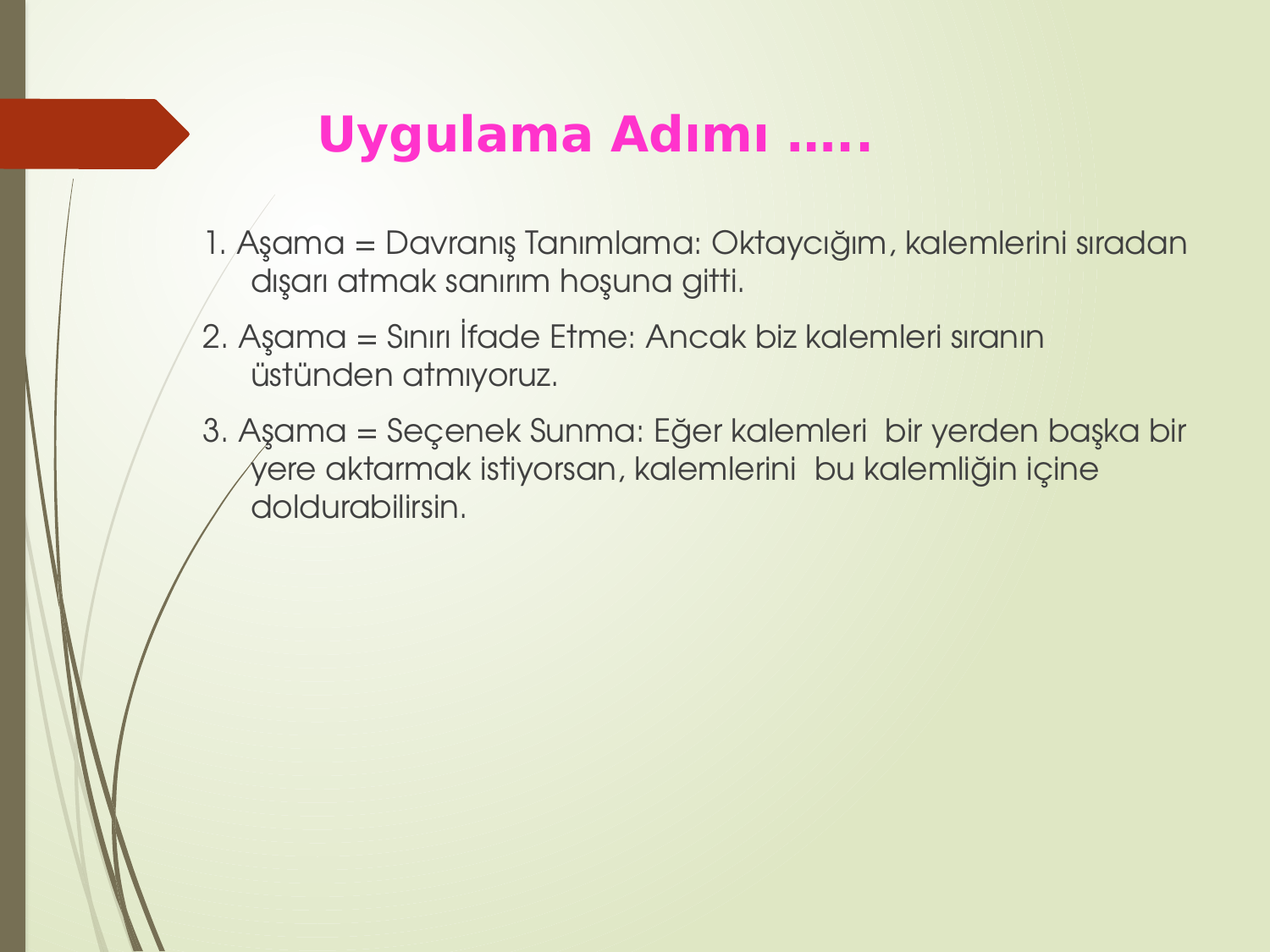

Uygulama Adımı …..
1. Aşama = Davranış Tanımlama: Oktaycığım, kalemlerini sıradan dışarı atmak sanırım hoşuna gitti.
2. Aşama = Sınırı İfade Etme: Ancak biz kalemleri sıranın üstünden atmıyoruz.
3. Aşama = Seçenek Sunma: Eğer kalemleri  bir yerden başka bir yere aktarmak istiyorsan, kalemlerini  bu kalemliğin içine doldurabilirsin.